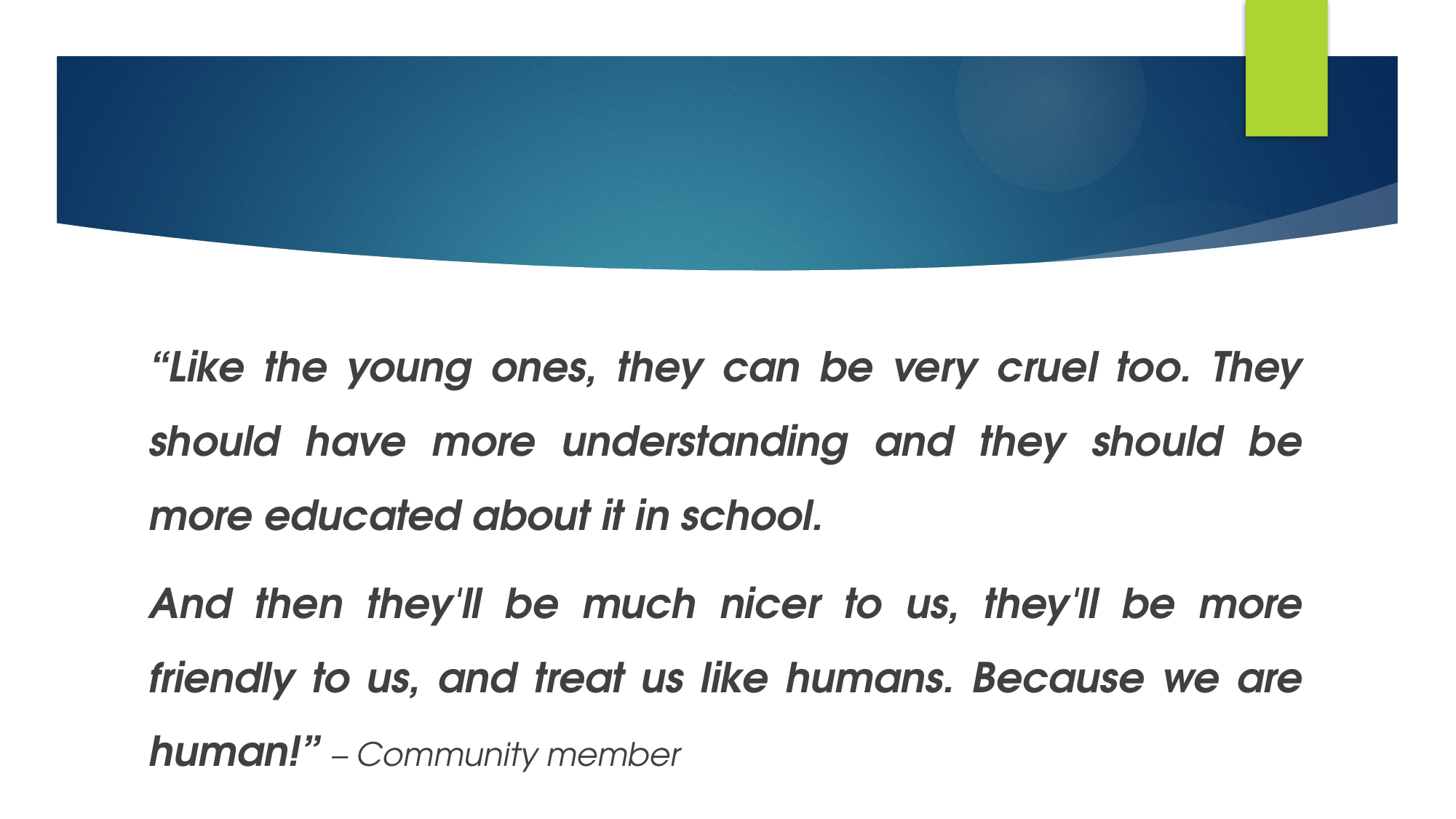

“Like the young ones, they can be very cruel too. They should have more understanding and they should be more educated about it in school.
And then they'll be much nicer to us, they'll be more friendly to us, and treat us like humans. Because we are human!” – Community member